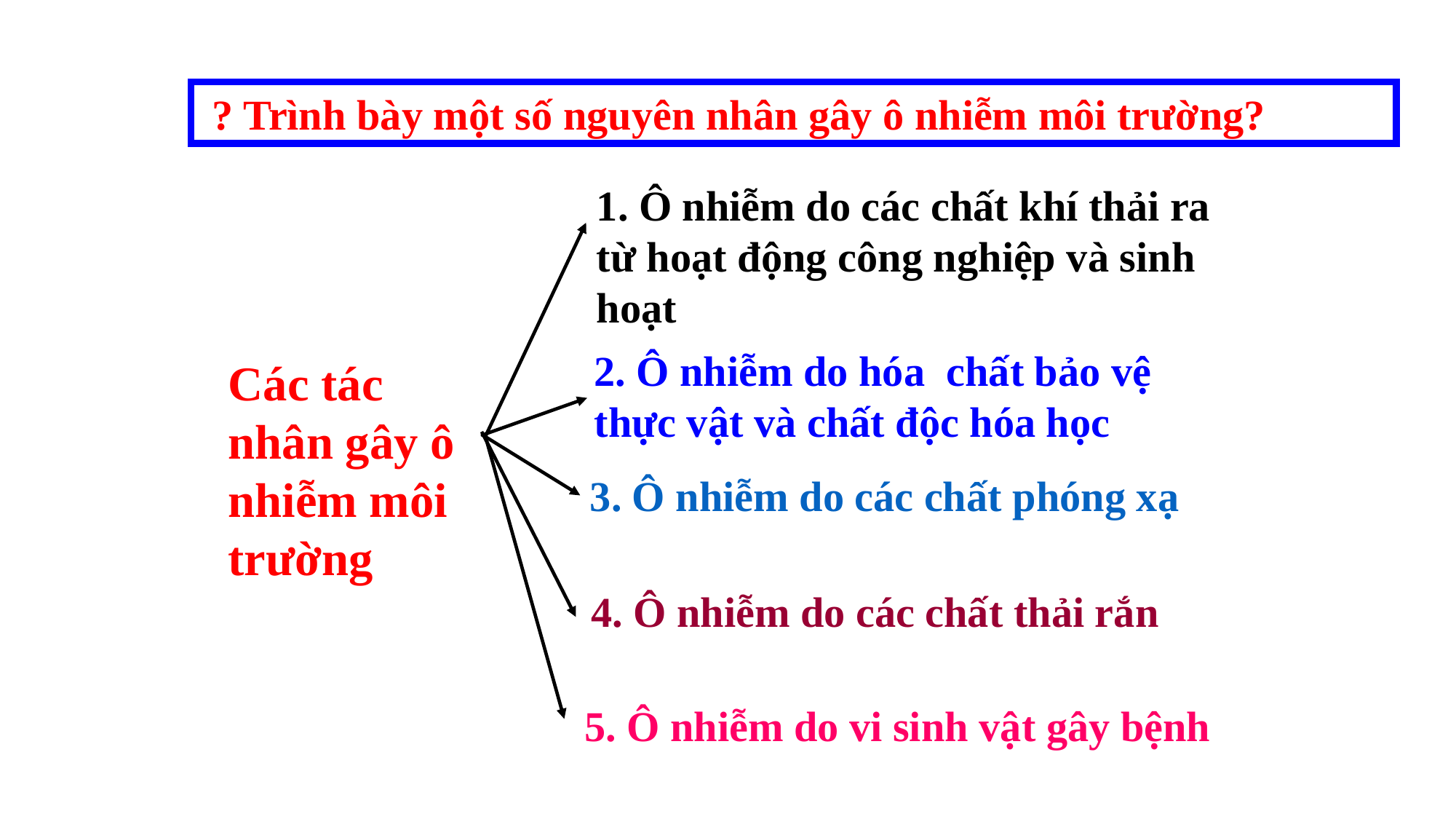

? Trình bày một số nguyên nhân gây ô nhiễm môi trường?
1. Ô nhiễm do các chất khí thải ra từ hoạt động công nghiệp và sinh hoạt

2. Ô nhiễm do hóa  chất bảo vệ thực vật và chất độc hóa học
Các tác nhân gây ô nhiễm môi trường

3. Ô nhiễm do các chất phóng xạ
4. Ô nhiễm do các chất thải rắn
5. Ô nhiễm do vi sinh vật gây bệnh